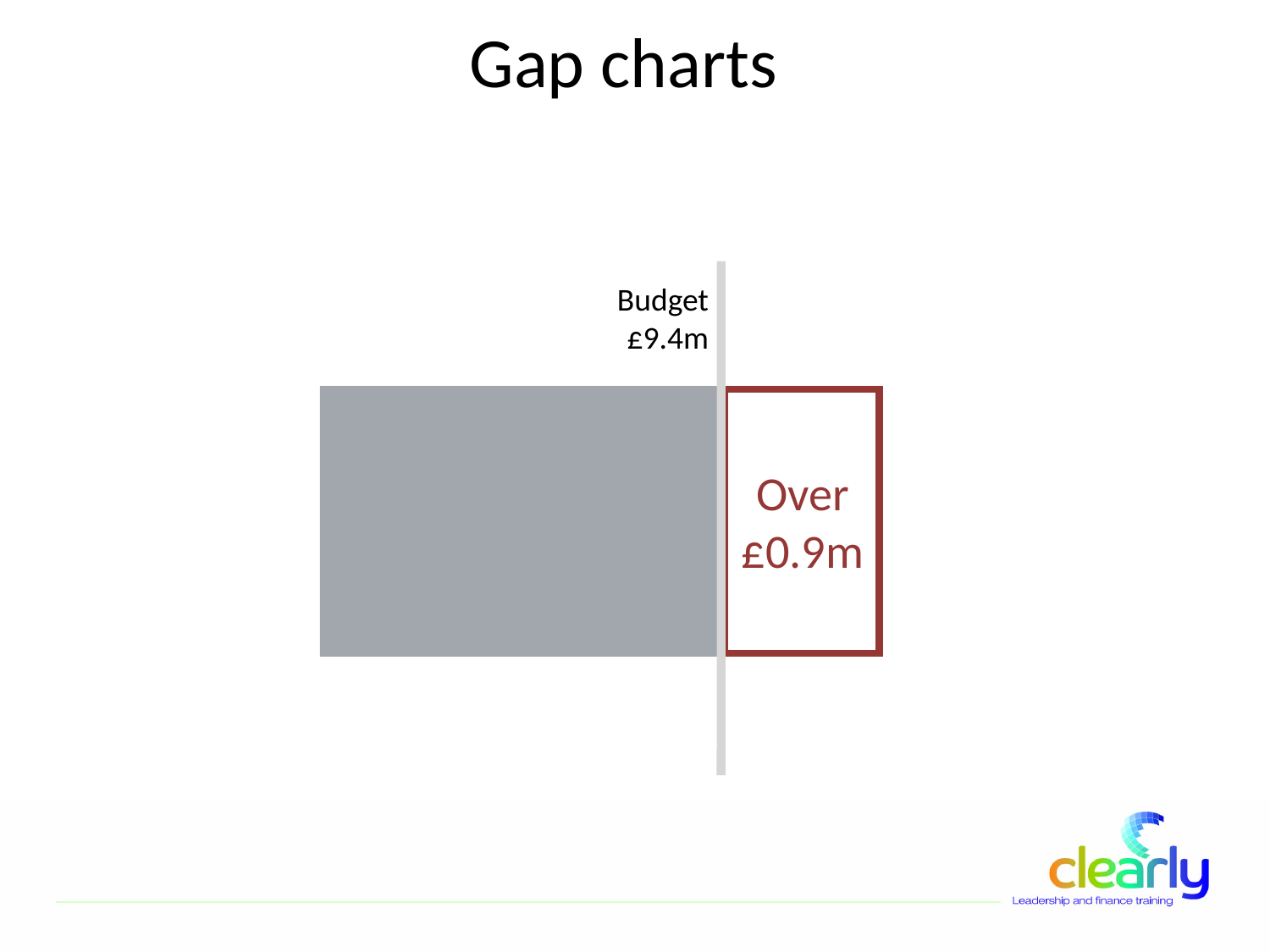

Gap charts

Budget
£9.4m

Over
£0.9m
DATA = What?